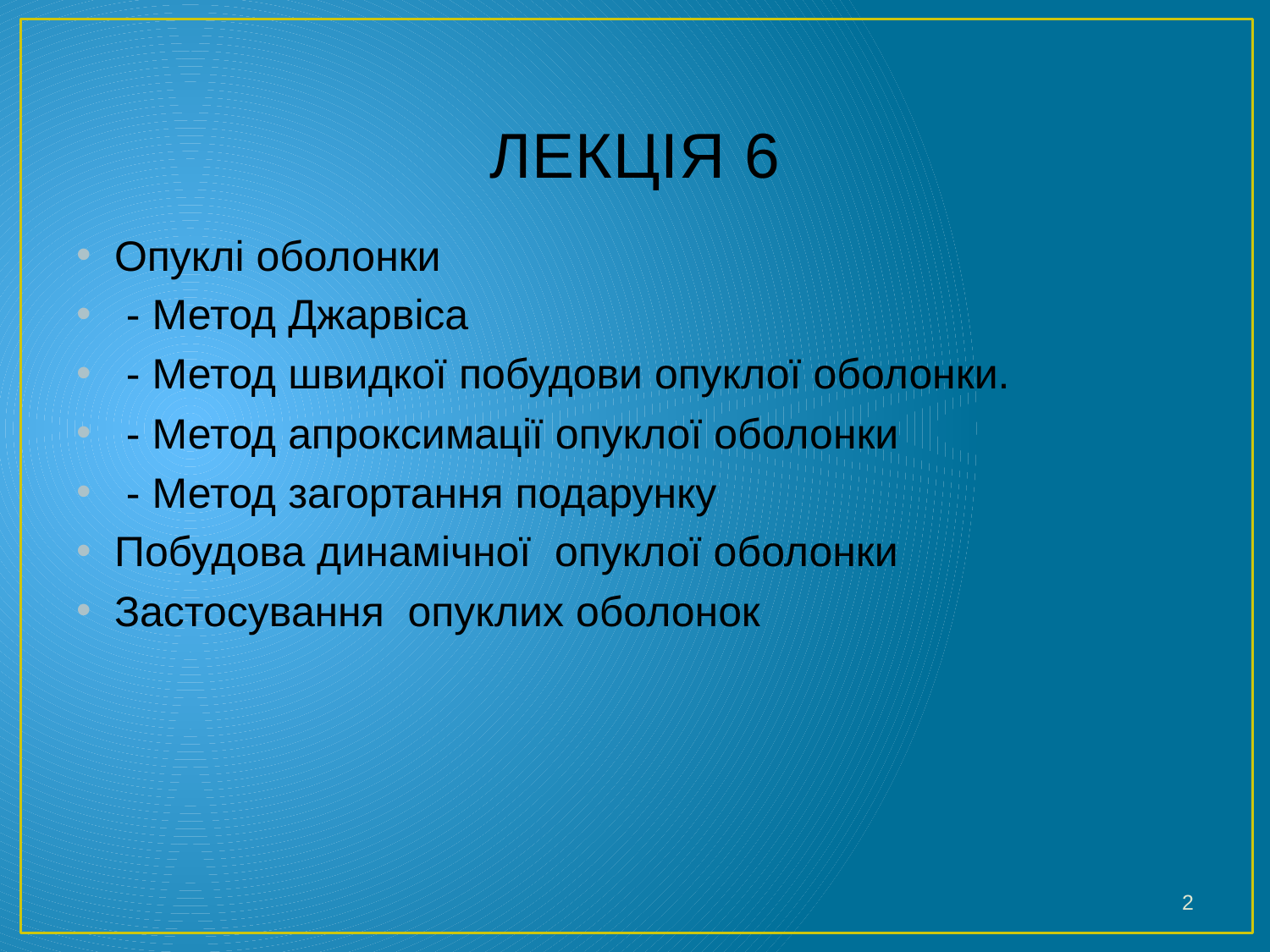

# ЛЕКЦІЯ 6
Опуклі оболонки
 - Метод Джарвіса
 - Метод швидкої побудови опуклої оболонки.
 - Метод апроксимації опуклої оболонки
 - Метод загортання подарунку
Побудова динамічної  опуклої оболонки
Застосування  опуклих оболонок
2